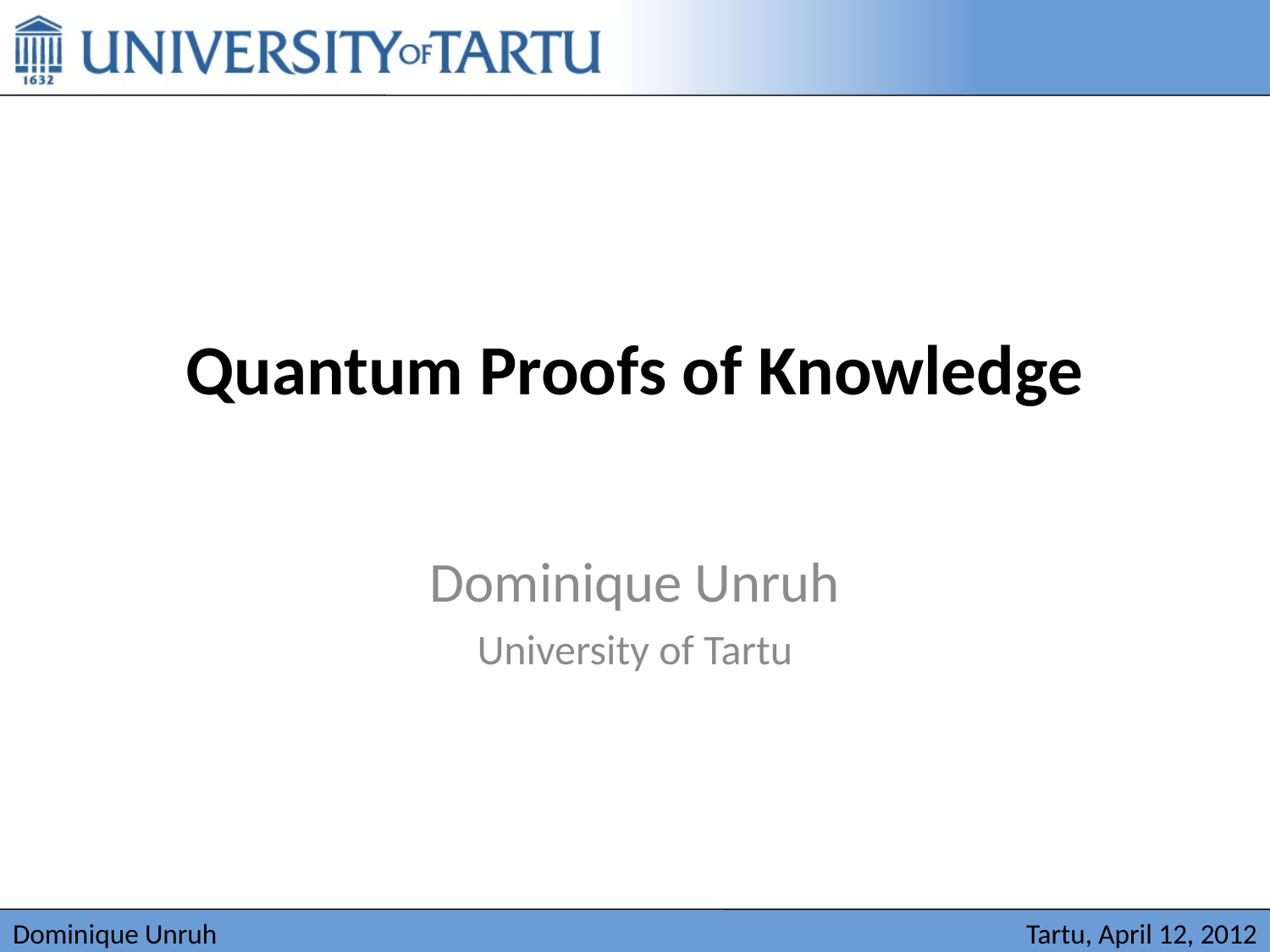

# Quantum Proofs of Knowledge
Dominique Unruh
University of Tartu
Tartu, April 12, 2012